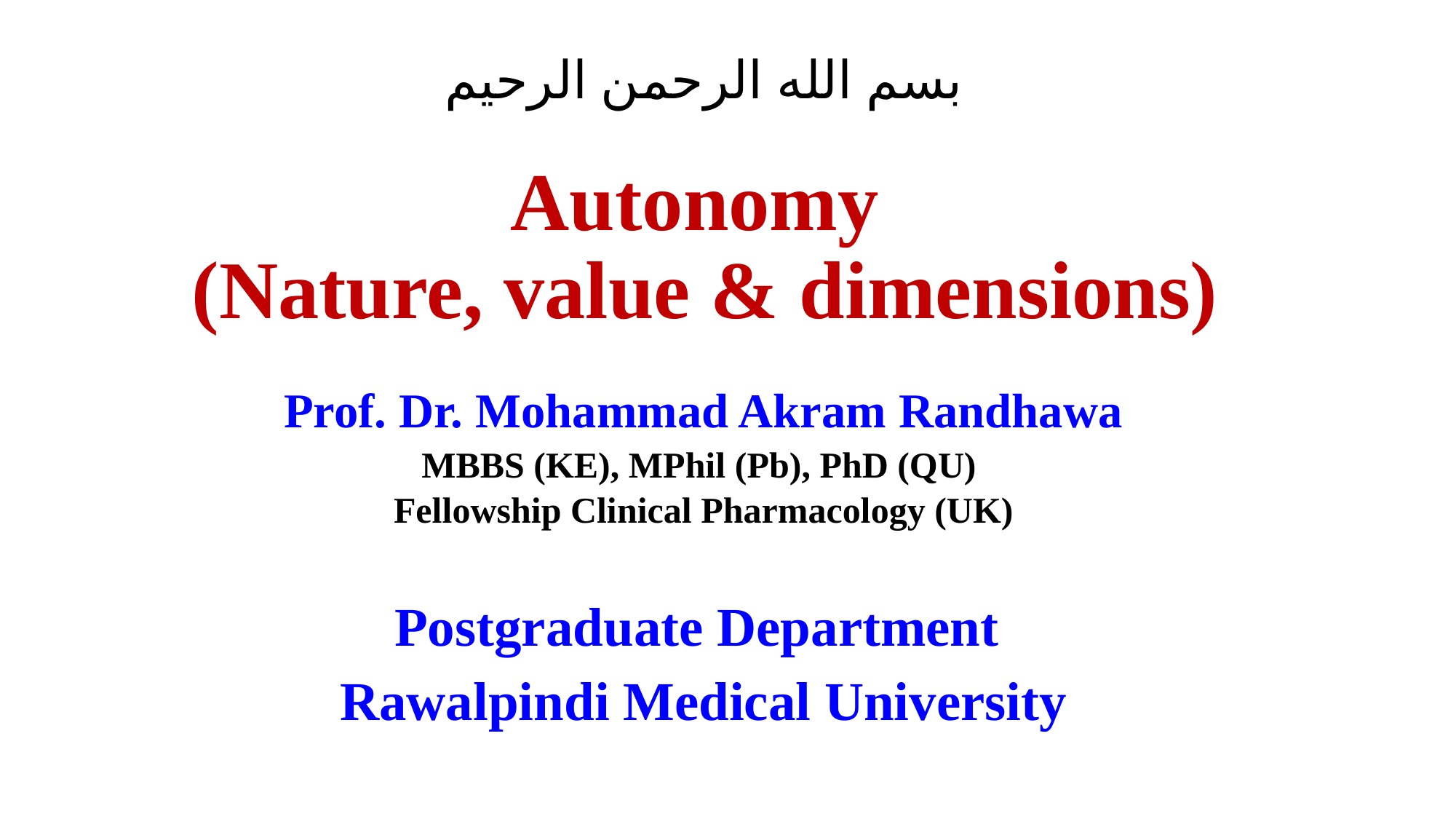

بسم الله الرحمن الرحيم
# Autonomy (Nature, value & dimensions)
Prof. Dr. Mohammad Akram Randhawa
MBBS (KE), MPhil (Pb), PhD (QU)
Fellowship Clinical Pharmacology (UK)

Postgraduate Department
Rawalpindi Medical University